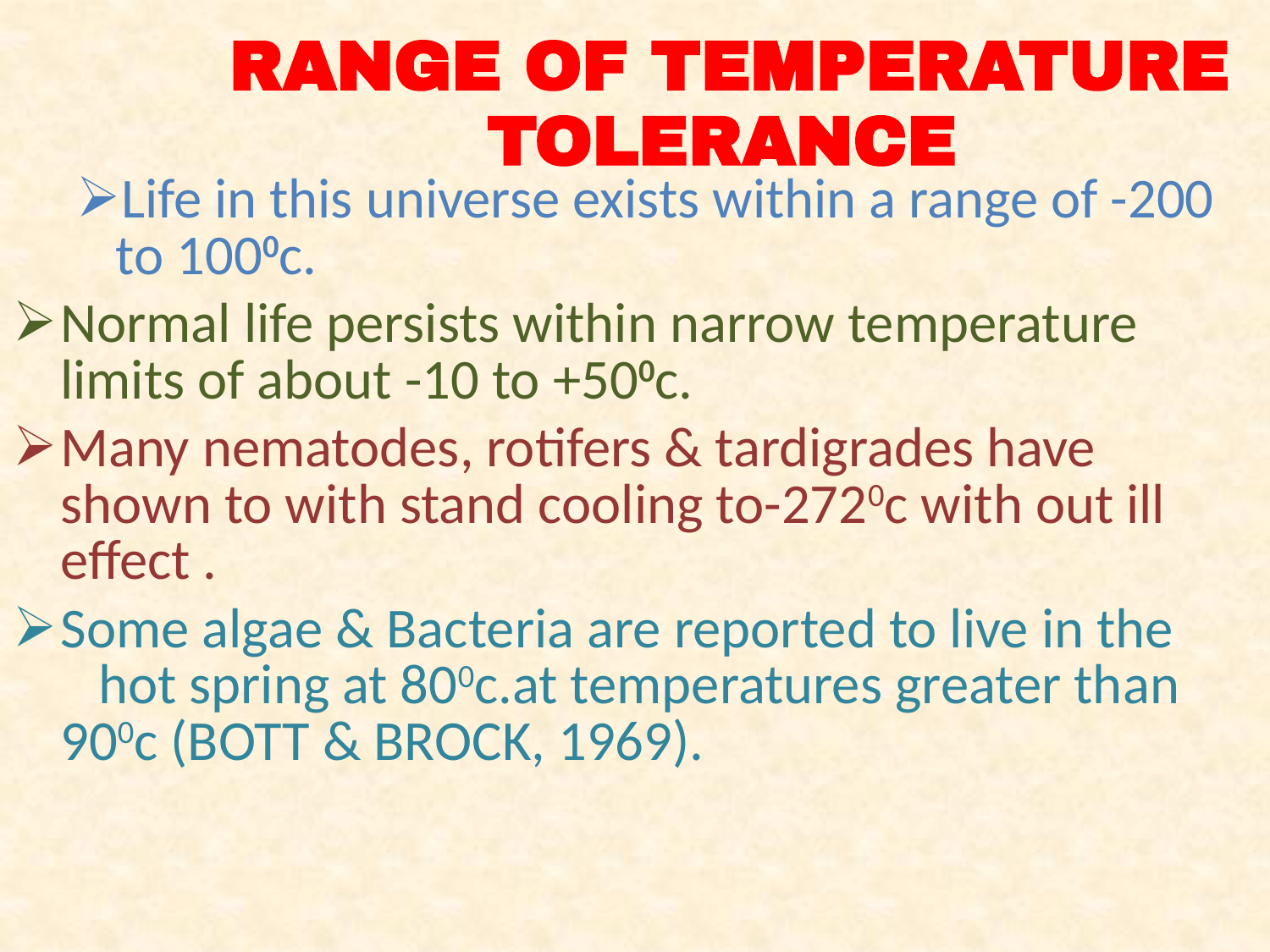

RANGE OF TEMPERATURE TOLERANCE
Life in this universe exists within a range of -200 to 1000c.
Normal life persists within narrow temperature limits of about -10 to +500c.
Many nematodes, rotifers & tardigrades have shown to with stand cooling to-2720c with out ill effect .
Some algae & Bacteria are reported to live in the       hot spring at 800c.at temperatures greater than 900c (BOTT & BROCK, 1969).